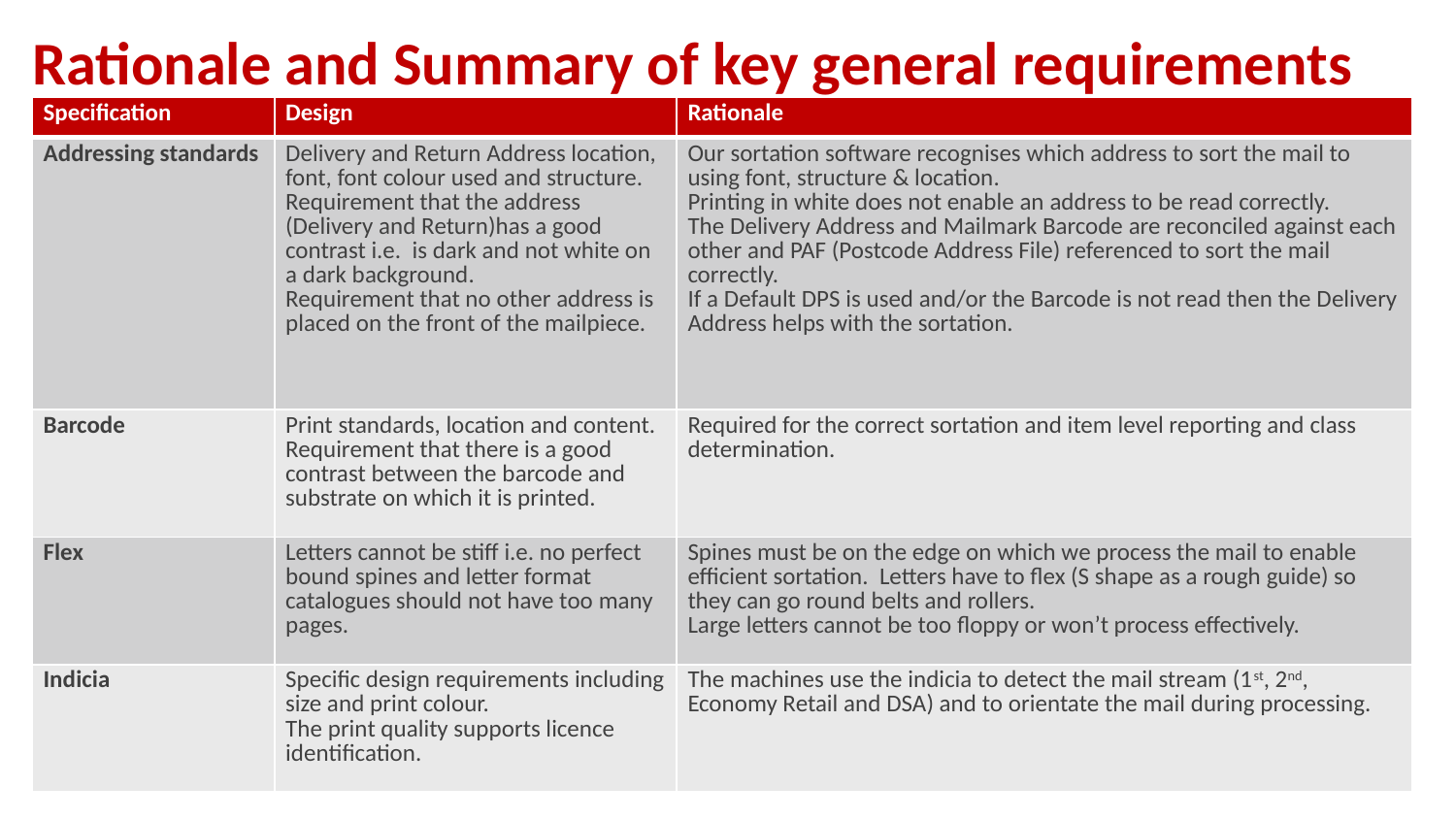

# Rationale and Summary of key general requirements
| Specification | Design | Rationale |
| --- | --- | --- |
| Addressing standards | Delivery and Return Address location, font, font colour used and structure. Requirement that the address (Delivery and Return)has a good contrast i.e. is dark and not white on a dark background. Requirement that no other address is placed on the front of the mailpiece. | Our sortation software recognises which address to sort the mail to using font, structure & location. Printing in white does not enable an address to be read correctly. The Delivery Address and Mailmark Barcode are reconciled against each other and PAF (Postcode Address File) referenced to sort the mail correctly. If a Default DPS is used and/or the Barcode is not read then the Delivery Address helps with the sortation. |
| Barcode | Print standards, location and content. Requirement that there is a good contrast between the barcode and substrate on which it is printed. | Required for the correct sortation and item level reporting and class determination. |
| Flex | Letters cannot be stiff i.e. no perfect bound spines and letter format catalogues should not have too many pages. | Spines must be on the edge on which we process the mail to enable efficient sortation. Letters have to flex (S shape as a rough guide) so they can go round belts and rollers. Large letters cannot be too floppy or won’t process effectively. |
| Indicia | Specific design requirements including size and print colour. The print quality supports licence identification. | The machines use the indicia to detect the mail stream (1st, 2nd, Economy Retail and DSA) and to orientate the mail during processing. |